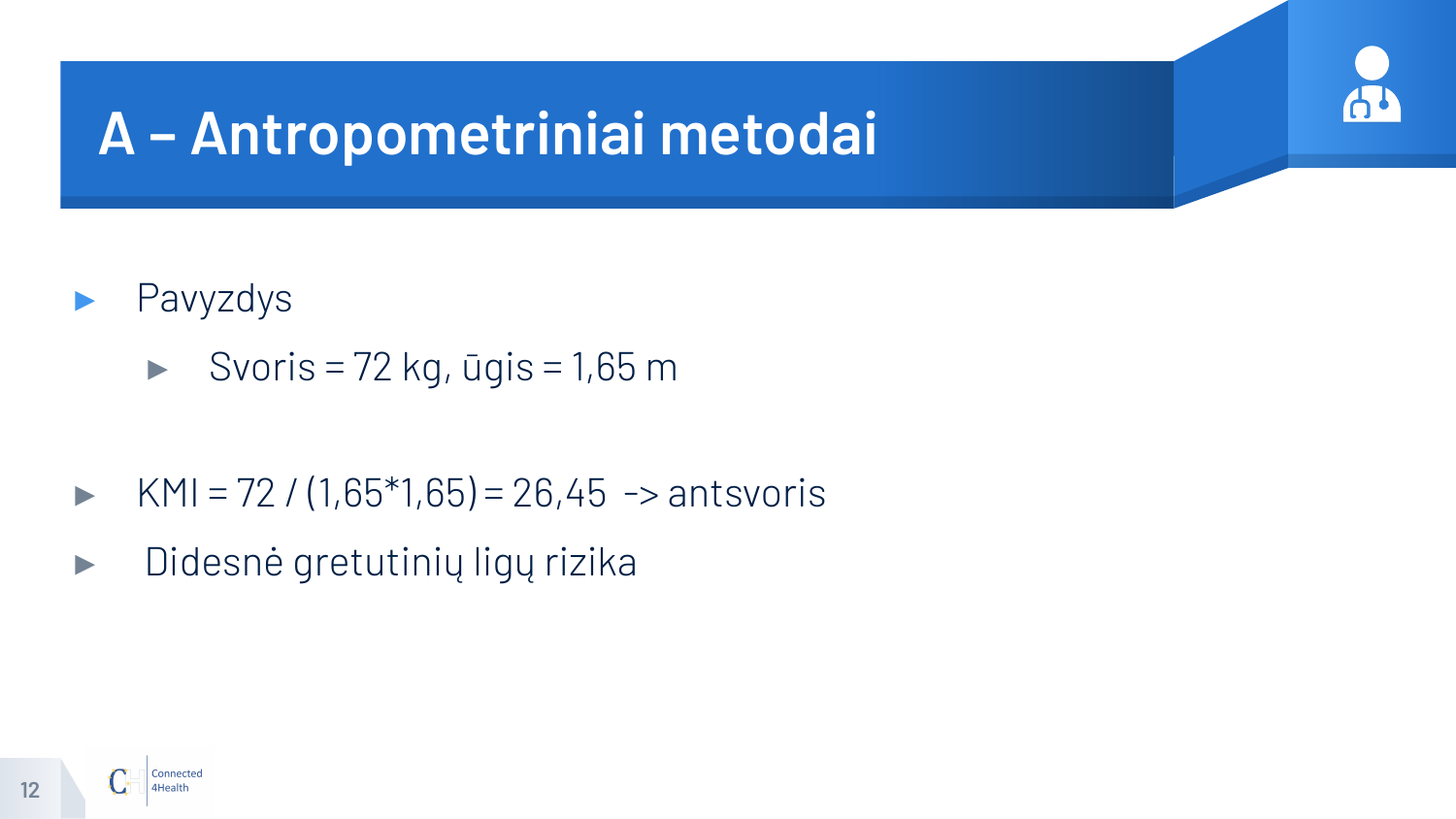

# A – Antropometriniai metodai
Pavyzdys
Svoris = 72 kg, ūgis = 1,65 m

KMI = 72 / (1,65*1,65) = 26,45  -> antsvoris
 Didesnė gretutinių ligų rizika

12